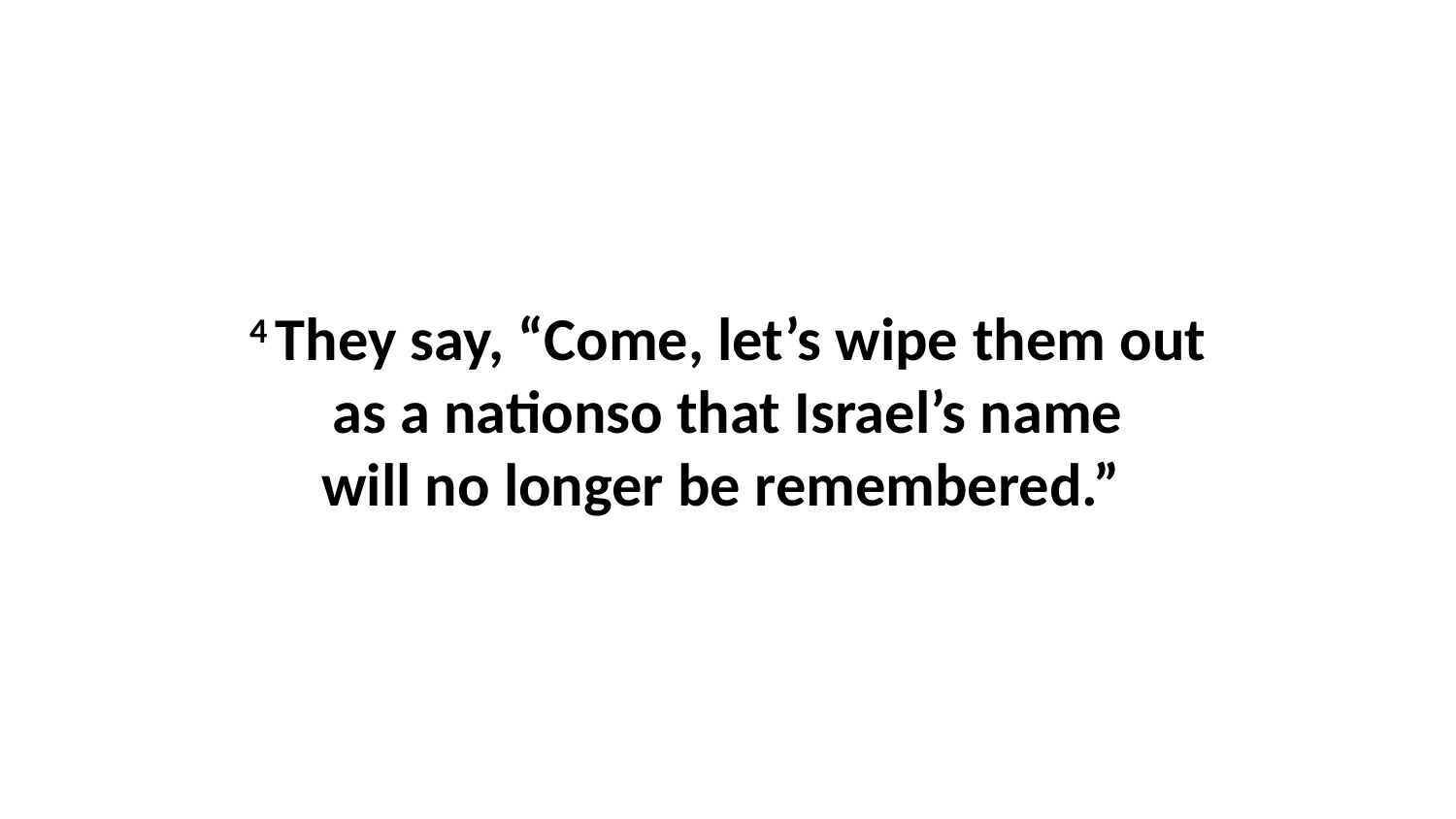

4 They say, “Come, let’s wipe them out as a nationso that Israel’s name will no longer be remembered.”